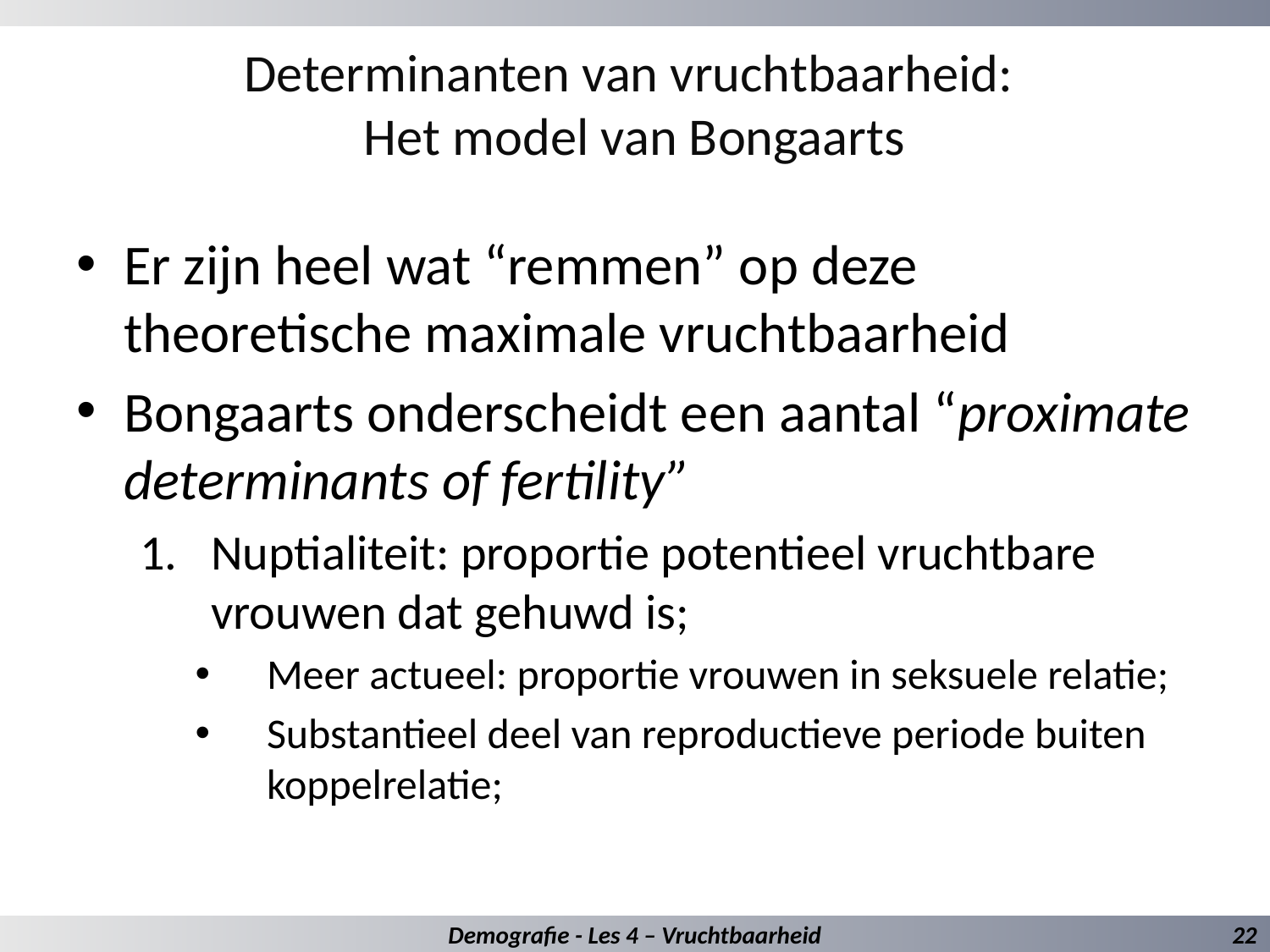

# Determinanten van vruchtbaarheid: Het model van Bongaarts
Er zijn heel wat “remmen” op deze theoretische maximale vruchtbaarheid
Bongaarts onderscheidt een aantal “proximate determinants of fertility”
Nuptialiteit: proportie potentieel vruchtbare vrouwen dat gehuwd is;
Meer actueel: proportie vrouwen in seksuele relatie;
Substantieel deel van reproductieve periode buiten koppelrelatie;